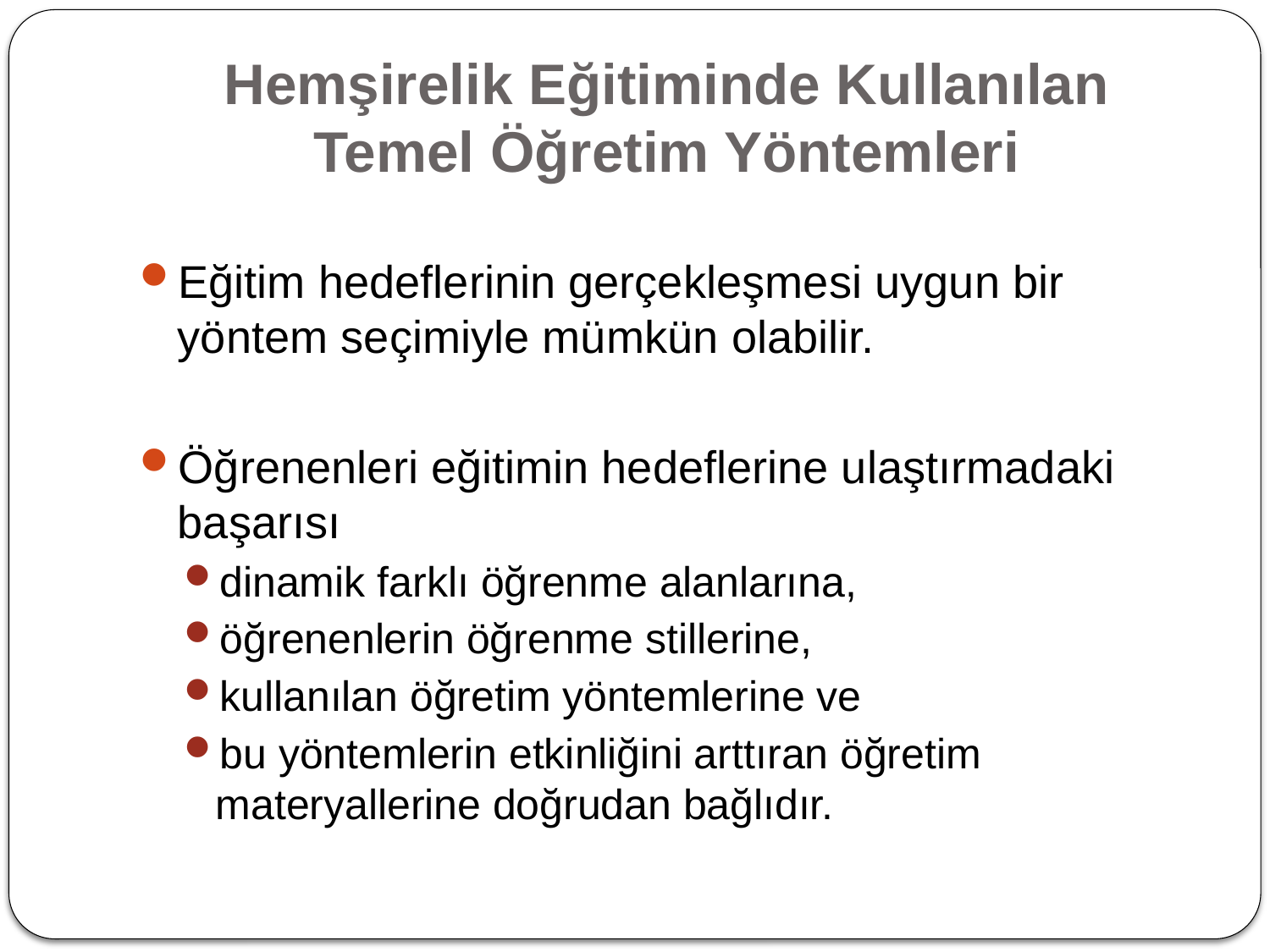

# Hemşirelik Eğitiminde Kullanılan Temel Öğretim Yöntemleri
Eğitim hedeflerinin gerçekleşmesi uygun bir yöntem seçimiyle mümkün olabilir.

Öğrenenleri eğitimin hedeflerine ulaştırmadaki başarısı
dinamik farklı öğrenme alanlarına,
öğrenenlerin öğrenme stillerine,
kullanılan öğretim yöntemlerine ve
bu yöntemlerin etkinliğini arttıran öğretim materyallerine doğrudan bağlıdır.